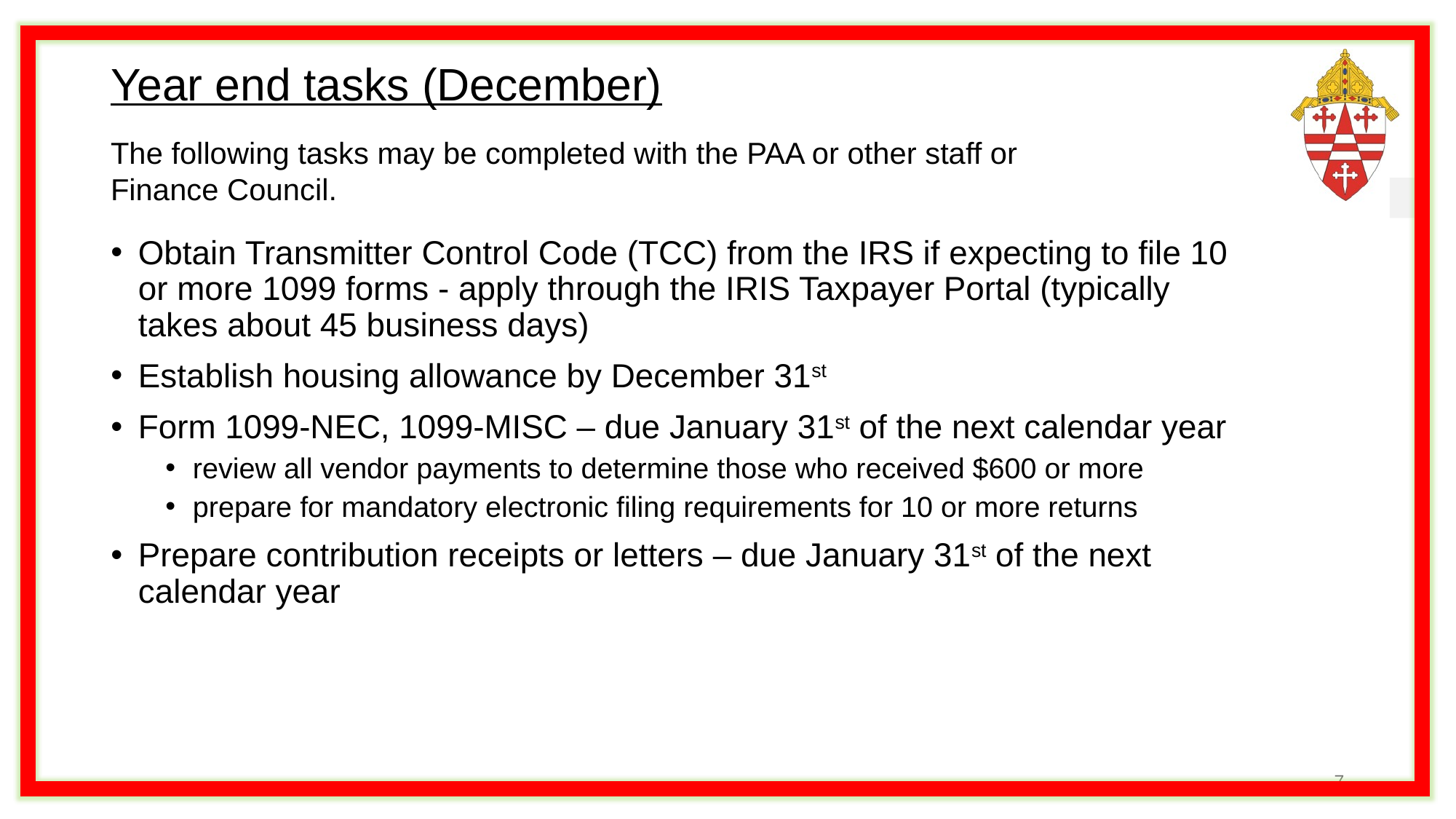

# Year end tasks (December)
The following tasks may be completed with the PAA or other staff or Finance Council.
Obtain Transmitter Control Code (TCC) from the IRS if expecting to file 10 or more 1099 forms - apply through the IRIS Taxpayer Portal (typically takes about 45 business days)
Establish housing allowance by December 31st
Form 1099-NEC, 1099-MISC – due January 31st of the next calendar year
review all vendor payments to determine those who received $600 or more
prepare for mandatory electronic filing requirements for 10 or more returns
Prepare contribution receipts or letters – due January 31st of the next calendar year

7